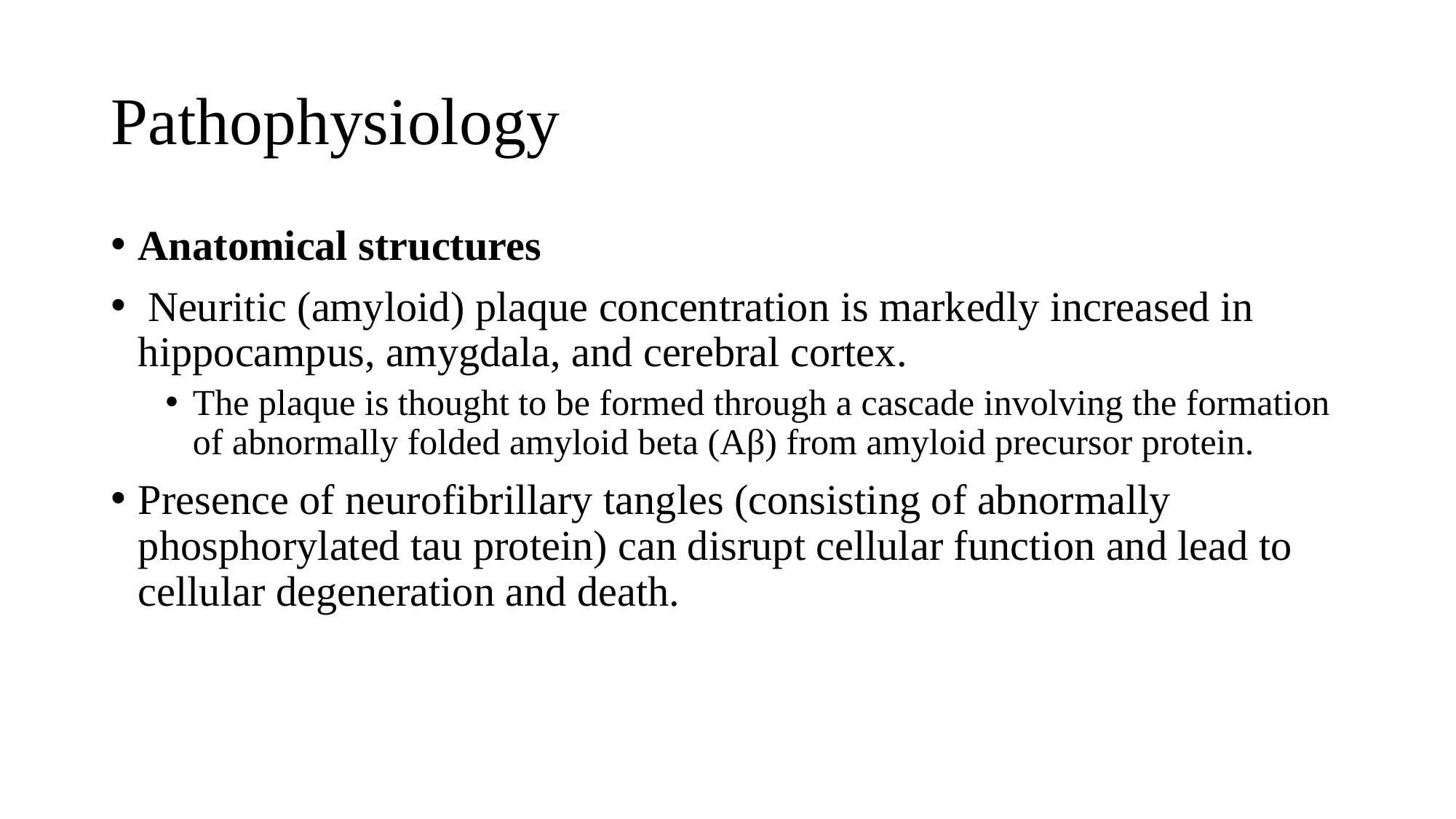

# Pathophysiology
Anatomical structures
 Neuritic (amyloid) plaque concentration is markedly increased in hippocampus, amygdala, and cerebral cortex.
The plaque is thought to be formed through a cascade involving the formation of abnormally folded amyloid beta (Aβ) from amyloid precursor protein.
Presence of neurofibrillary tangles (consisting of abnormally phosphorylated tau protein) can disrupt cellular function and lead to cellular degeneration and death.